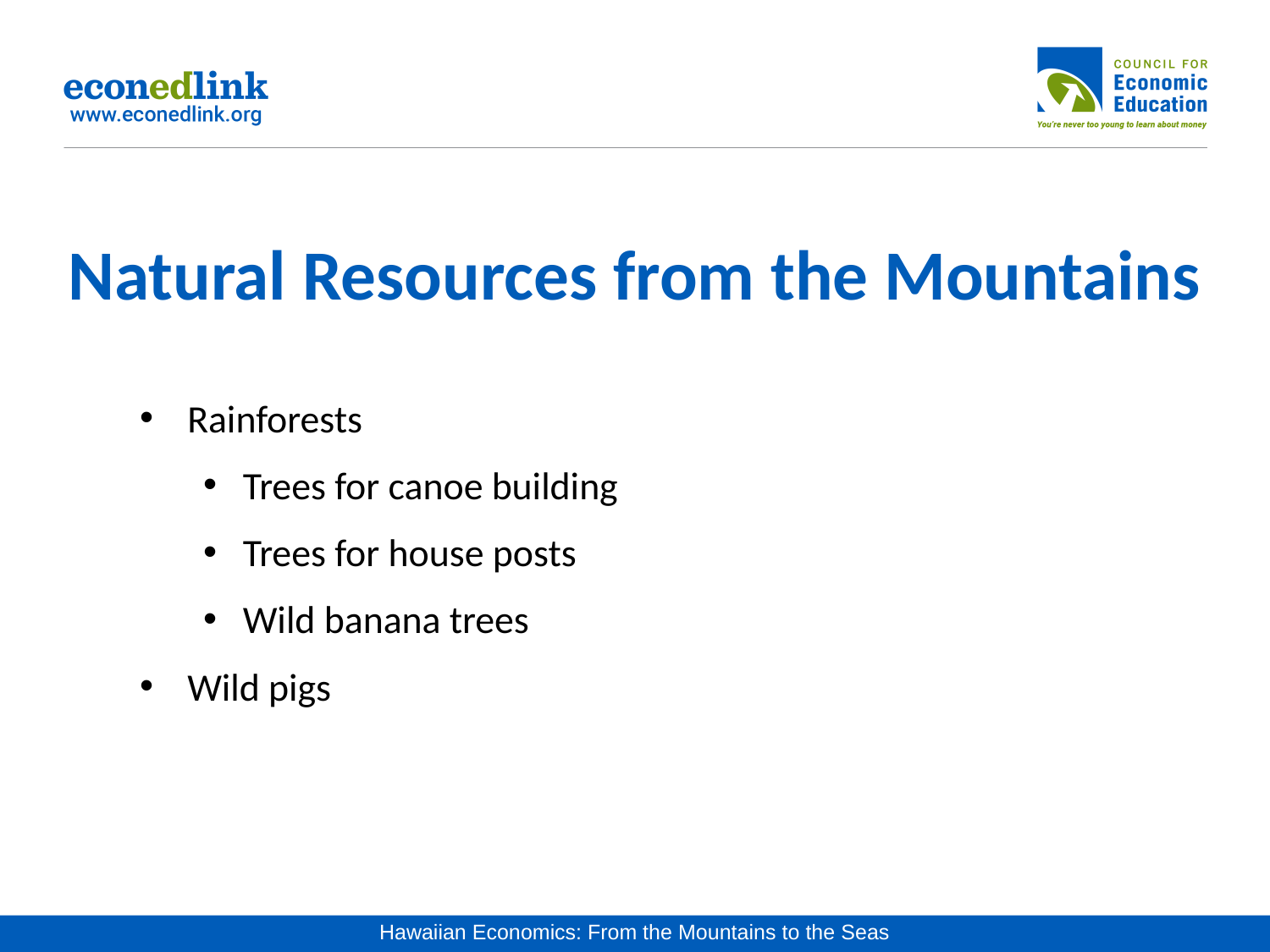

# Natural Resources from the Mountains
Rainforests
Trees for canoe building
Trees for house posts
Wild banana trees
Wild pigs